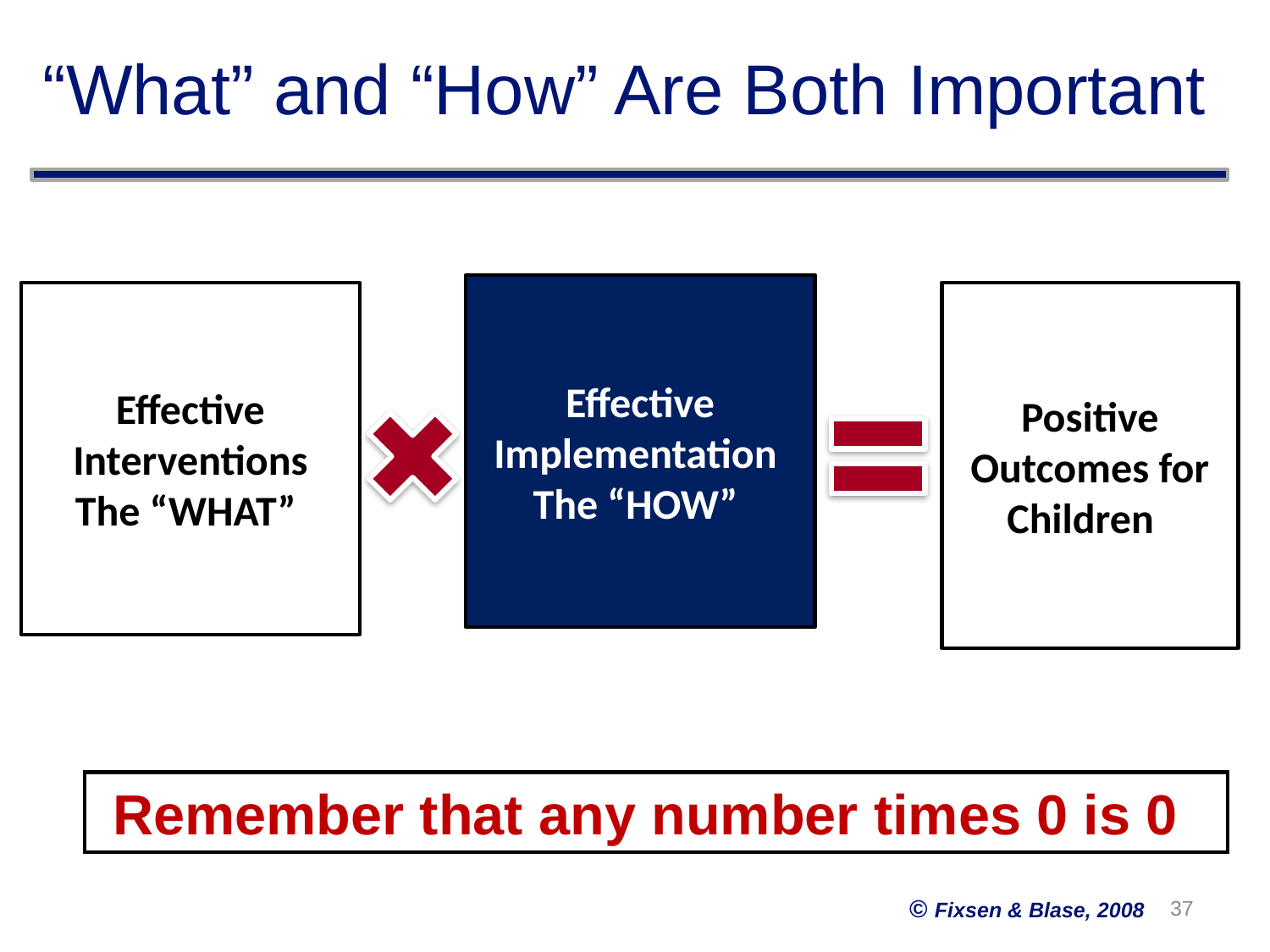

“What” and “How” Are Both Important

Effective Implementation
The “HOW”
Effective Interventions
The “WHAT”
Positive Outcomes for Children

 Remember that any number times 0 is 0
37
© Fixsen & Blase, 2008